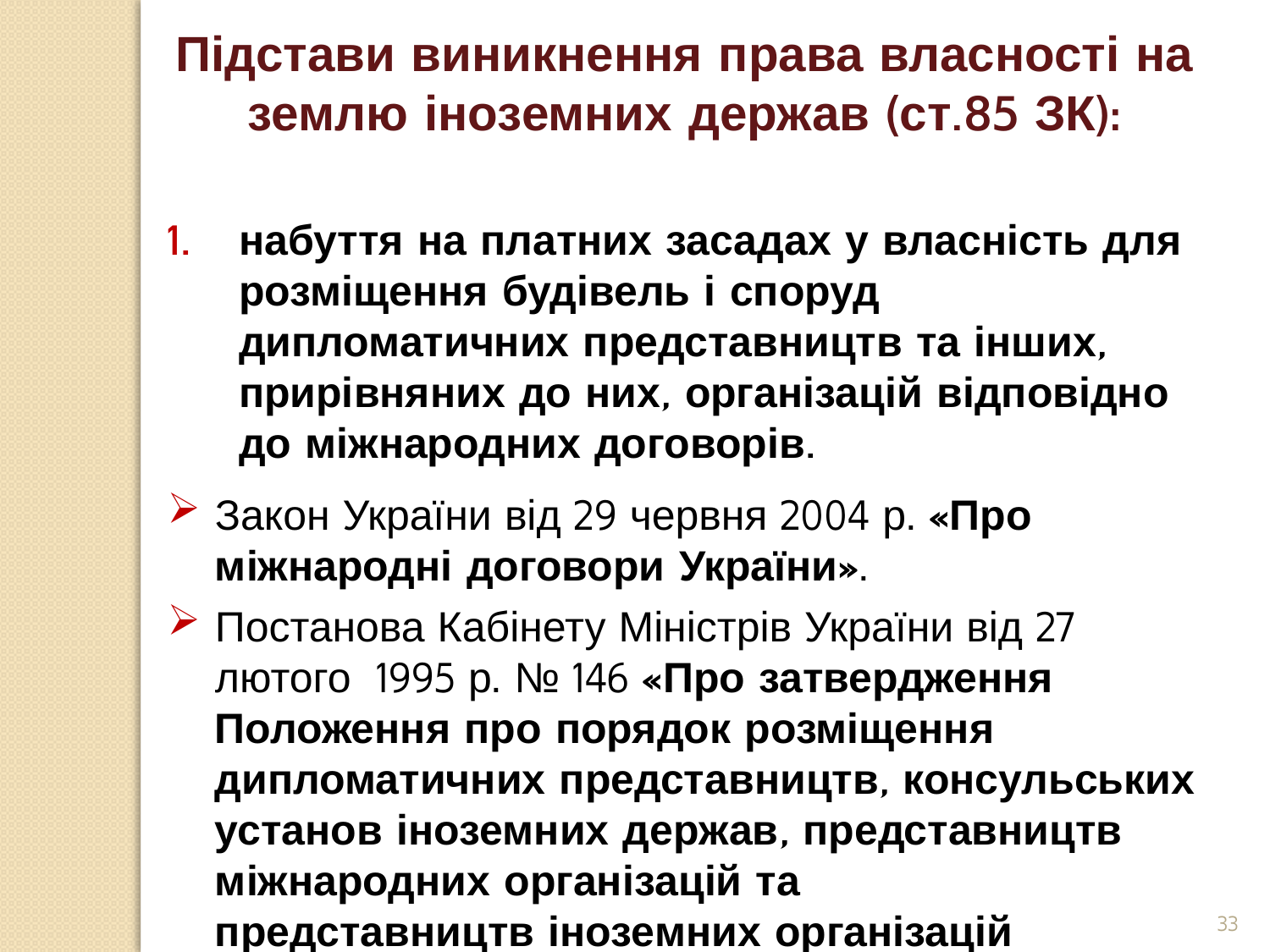

Підстави виникнення права власності на землю іноземних держав (ст.85 ЗК):

набуття на платних засадах у власність для розміщення будівель і споруд дипломатичних представництв та інших, прирівняних до них, організацій відповідно до міжнародних договорів.
Закон України від 29 червня 2004 р. «Про міжнародні договори України».
Постанова Кабінету Міністрів України від 27 лютого  1995 р. № 146 «Про затвердження Положення про порядок розміщення дипломатичних представництв, консульських установ іноземних держав, представництв міжнародних організацій та
представництв іноземних організацій
держави-агресора в Україні».
33